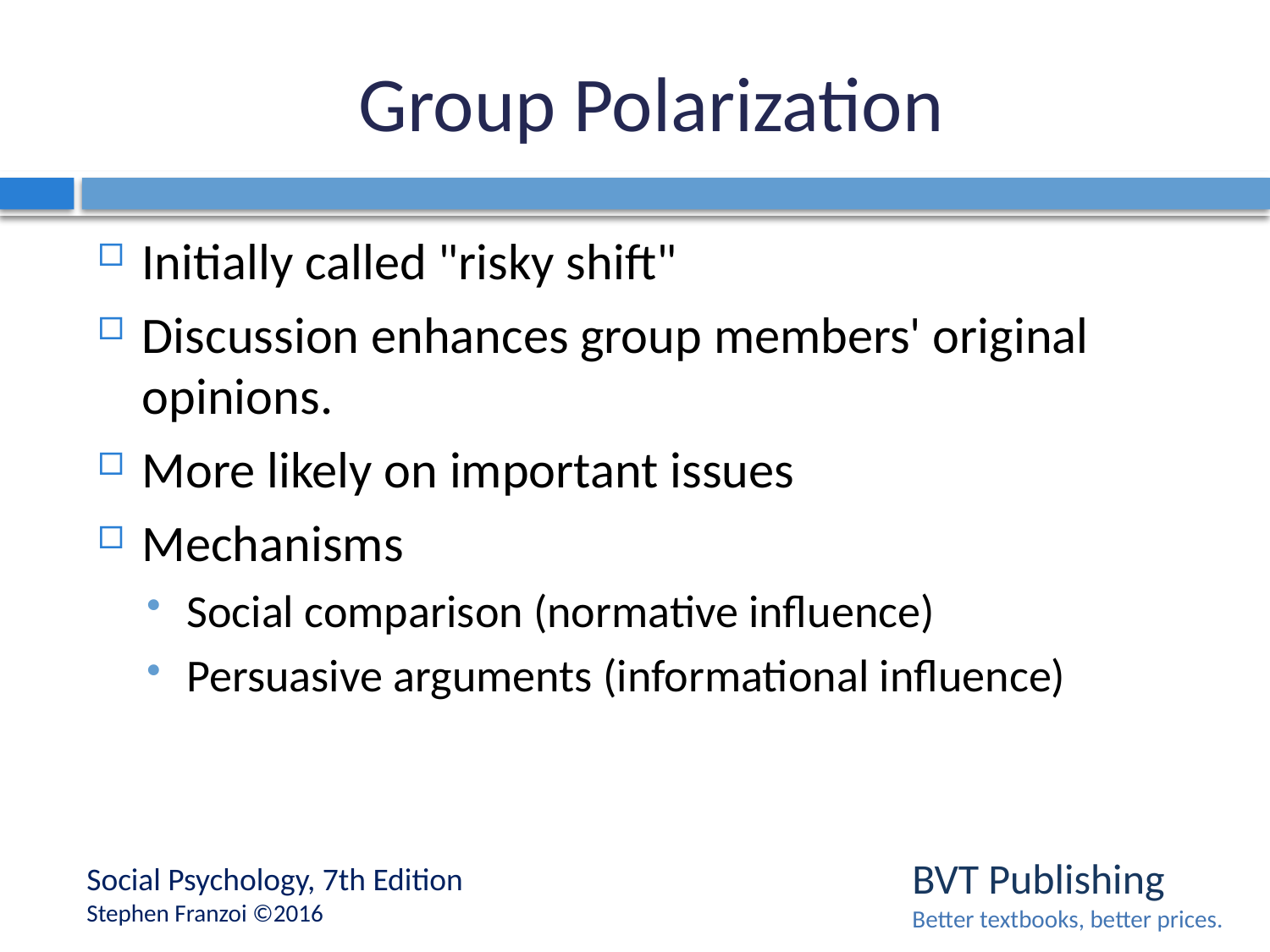

# Group Polarization
Initially called "risky shift"
Discussion enhances group members' original opinions.
More likely on important issues
Mechanisms
Social comparison (normative influence)
Persuasive arguments (informational influence)